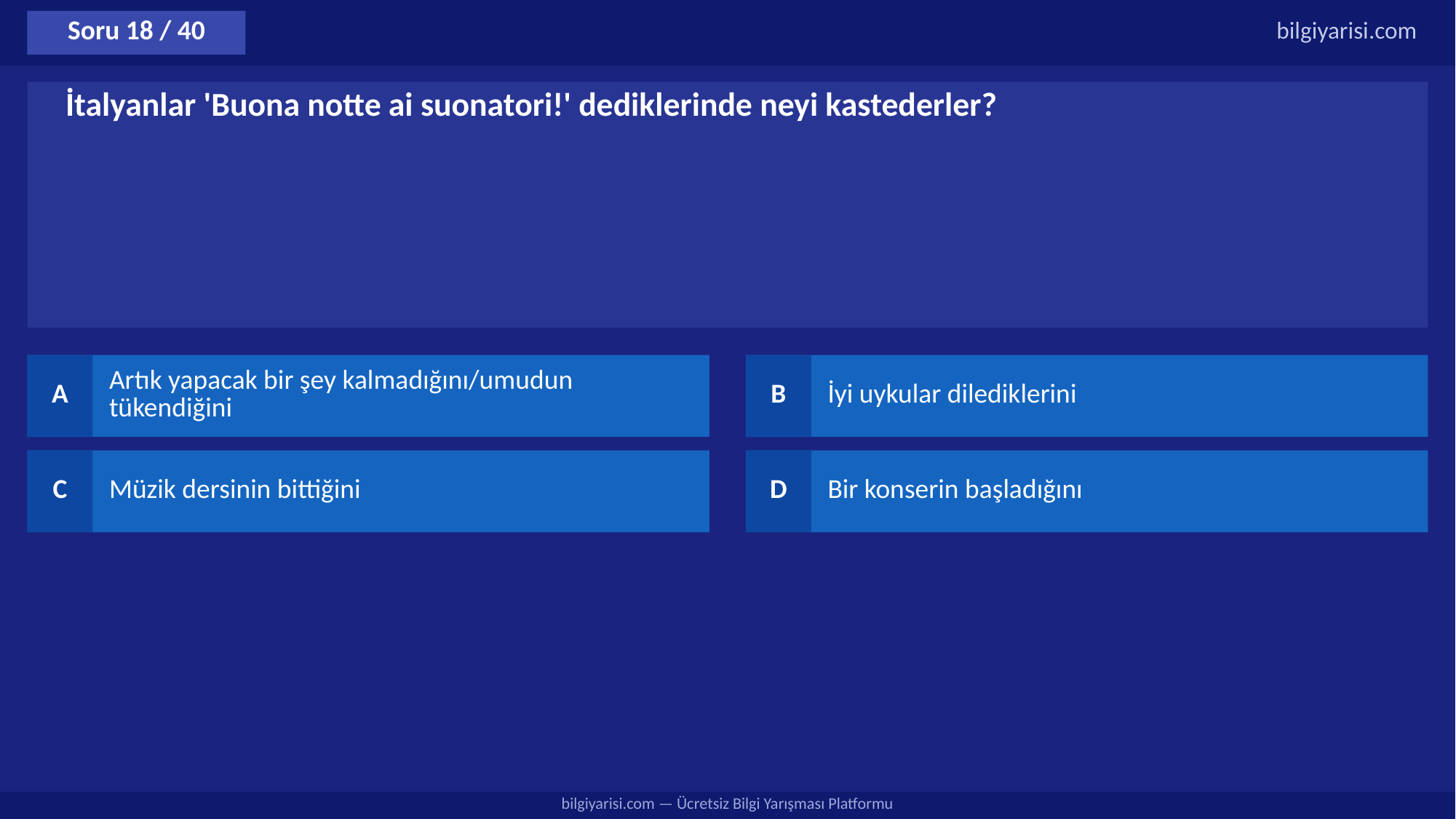

Soru 18 / 40
bilgiyarisi.com

İtalyanlar 'Buona notte ai suonatori!' dediklerinde neyi kastederler?

A
Artık yapacak bir şey kalmadığını/umudun tükendiğini

B
İyi uykular dilediklerini

C
Müzik dersinin bittiğini

D
Bir konserin başladığını
bilgiyarisi.com — Ücretsiz Bilgi Yarışması Platformu